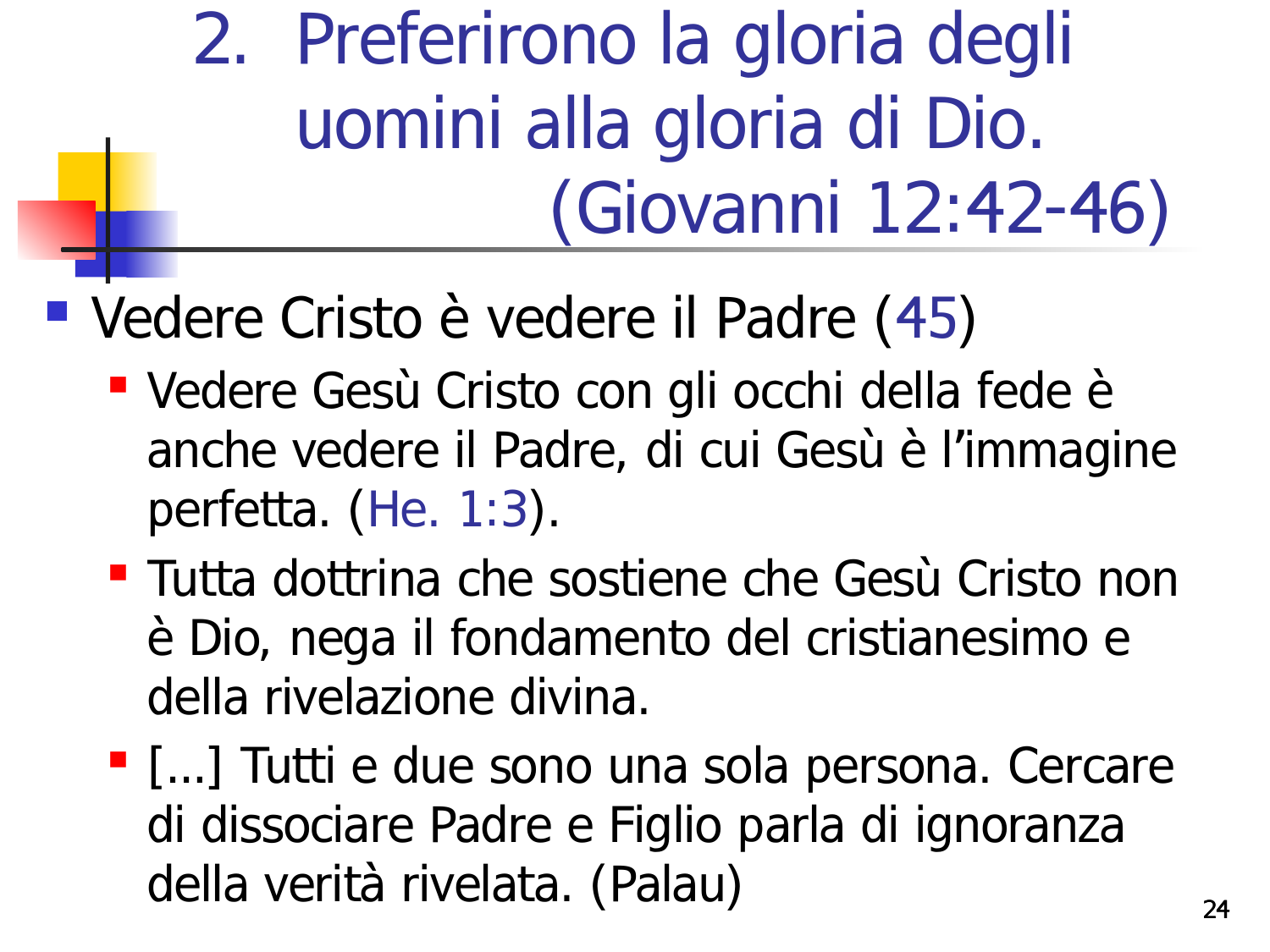

# Preferirono la gloria degli uomini alla gloria di Dio.               	(Giovanni 12:42-46)
Vedere Cristo è vedere il Padre (45)
Vedere Gesù Cristo con gli occhi della fede è anche vedere il Padre, di cui Gesù è l’immagine perfetta. (He. 1:3).
Tutta dottrina che sostiene che Gesù Cristo non è Dio, nega il fondamento del cristianesimo e della rivelazione divina.
[…] Tutti e due sono una sola persona. Cercare di dissociare Padre e Figlio parla di ignoranza  della verità rivelata. (Palau)

24
24